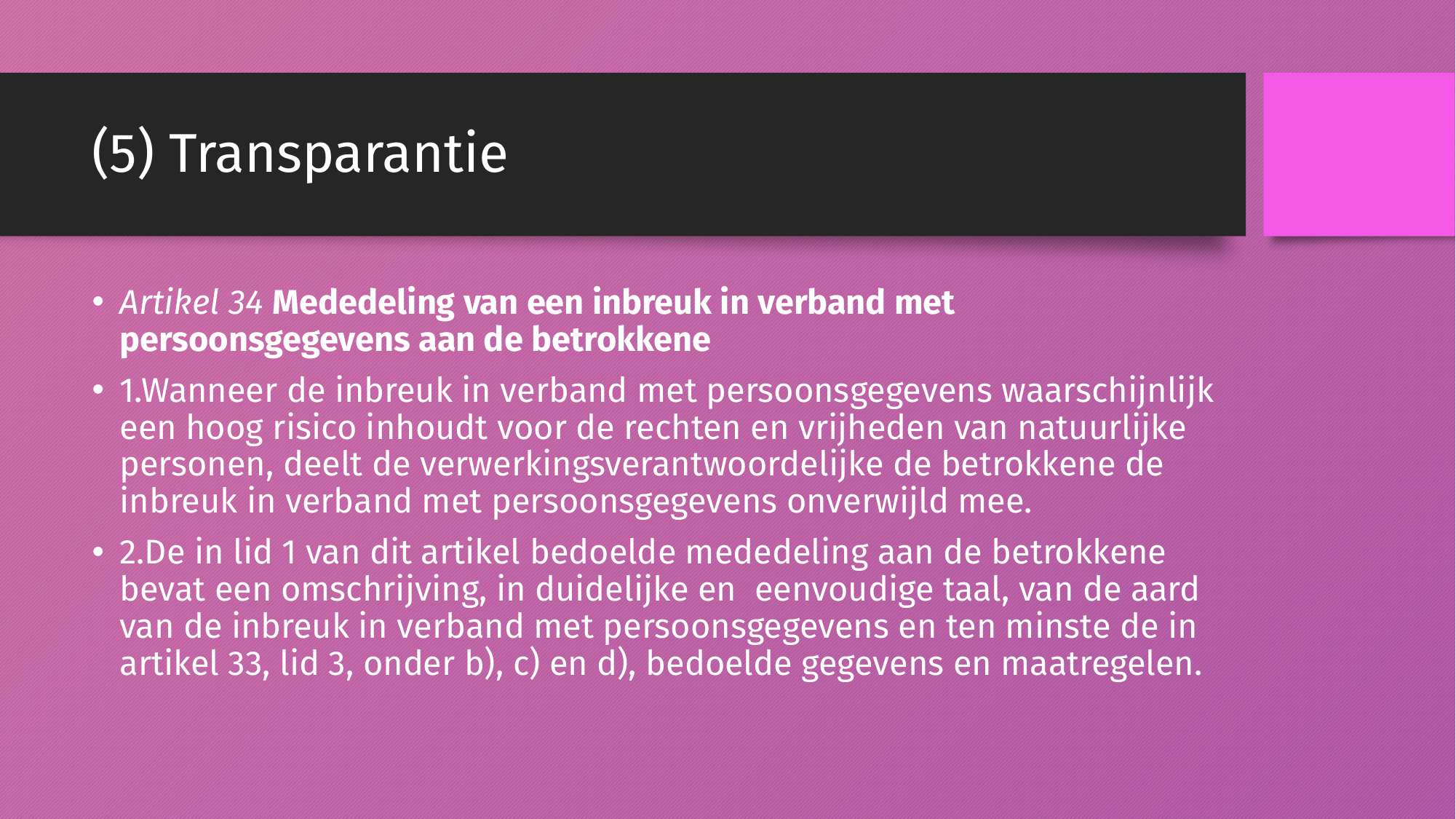

# (5) Transparantie
Artikel 34 Mededeling van een inbreuk in verband met persoonsgegevens aan de betrokkene
1.Wanneer de inbreuk in verband met persoonsgegevens waarschijnlijk een hoog risico inhoudt voor de rechten en vrijheden van natuurlijke personen, deelt de verwerkingsverantwoordelijke de betrokkene de inbreuk in verband met persoonsgegevens onverwijld mee.
2.De in lid 1 van dit artikel bedoelde mededeling aan de betrokkene bevat een omschrijving, in duidelijke en  eenvoudige taal, van de aard van de inbreuk in verband met persoonsgegevens en ten minste de in artikel 33, lid 3, onder b), c) en d), bedoelde gegevens en maatregelen.